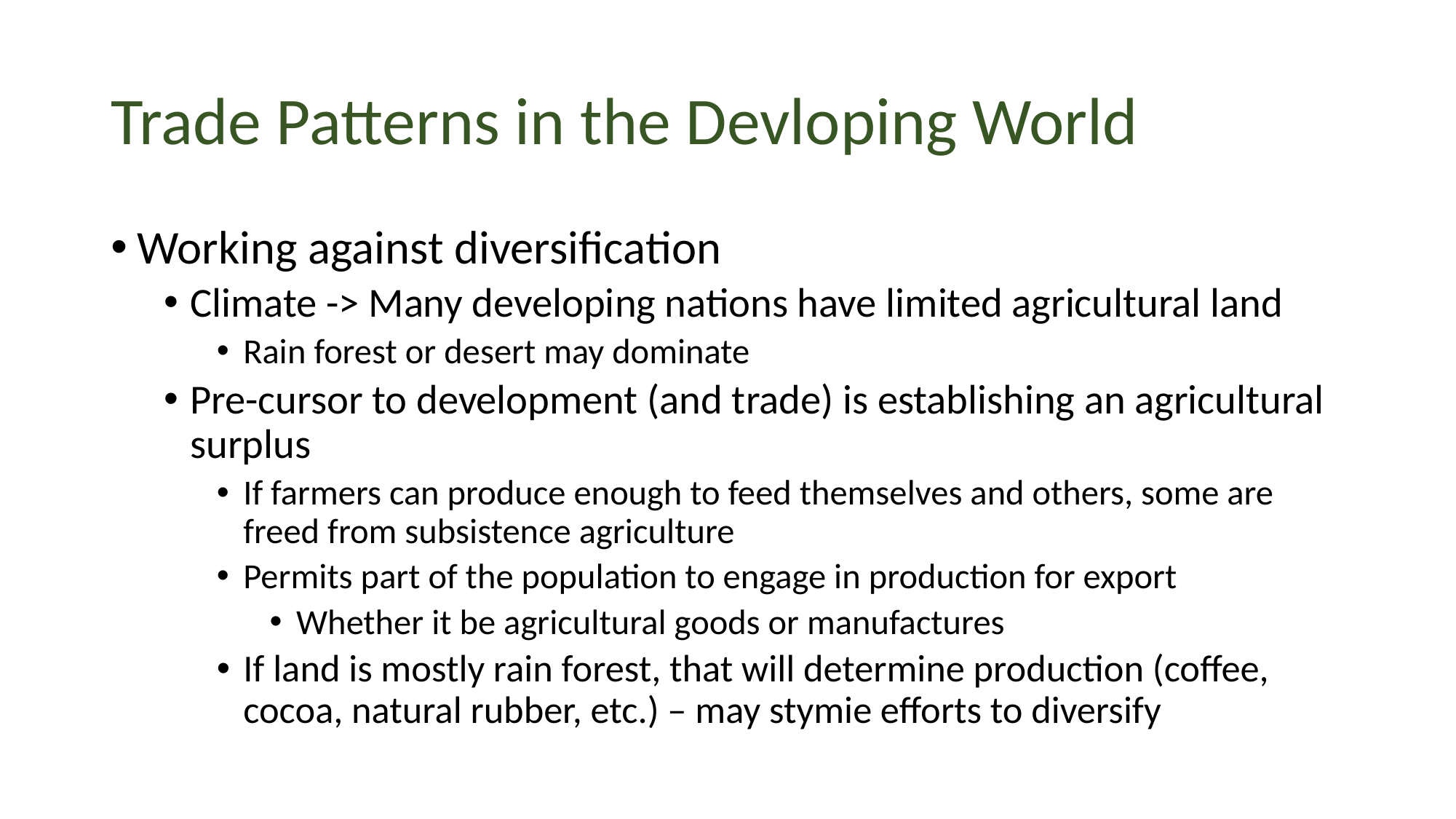

# Trade Patterns in the Devloping World
Working against diversification
Climate -> Many developing nations have limited agricultural land
Rain forest or desert may dominate
Pre-cursor to development (and trade) is establishing an agricultural surplus
If farmers can produce enough to feed themselves and others, some are freed from subsistence agriculture
Permits part of the population to engage in production for export
Whether it be agricultural goods or manufactures
If land is mostly rain forest, that will determine production (coffee, cocoa, natural rubber, etc.) – may stymie efforts to diversify